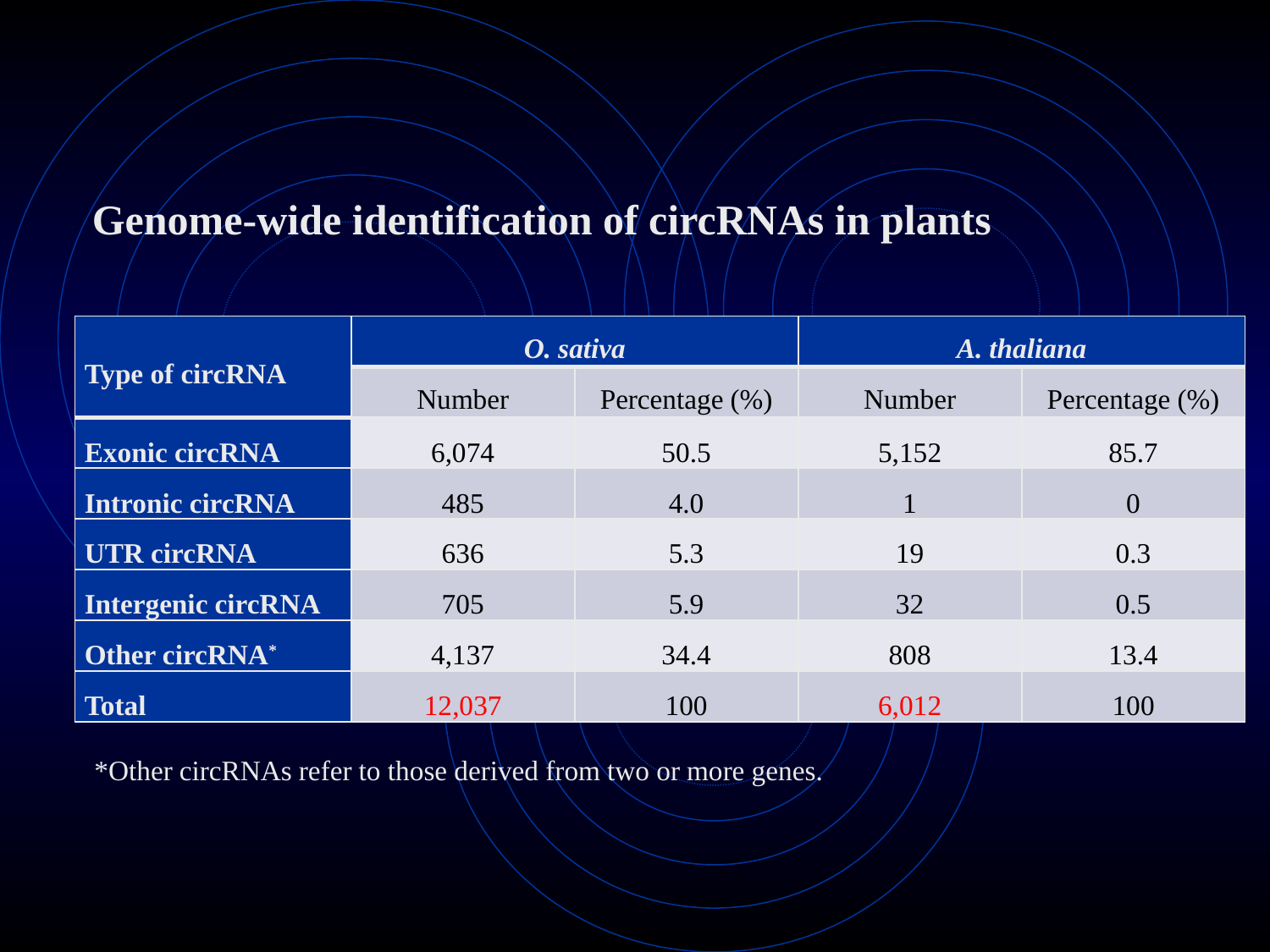

Genome-wide identification of circRNAs in plants
| Type of circRNA | O. sativa |  | A. thaliana |  |
| --- | --- | --- | --- | --- |
|  | Number | Percentage (%) | Number | Percentage (%) |
| Exonic circRNA | 6,074 | 50.5 | 5,152 | 85.7 |
| Intronic circRNA | 485 | 4.0 | 1 | 0 |
| UTR circRNA | 636 | 5.3 | 19 | 0.3 |
| Intergenic circRNA | 705 | 5.9 | 32 | 0.5 |
| Other circRNA\* | 4,137 | 34.4 | 808 | 13.4 |
| Total | 12,037 | 100 | 6,012 | 100 |
 *Other circRNAs refer to those derived from two or more genes.